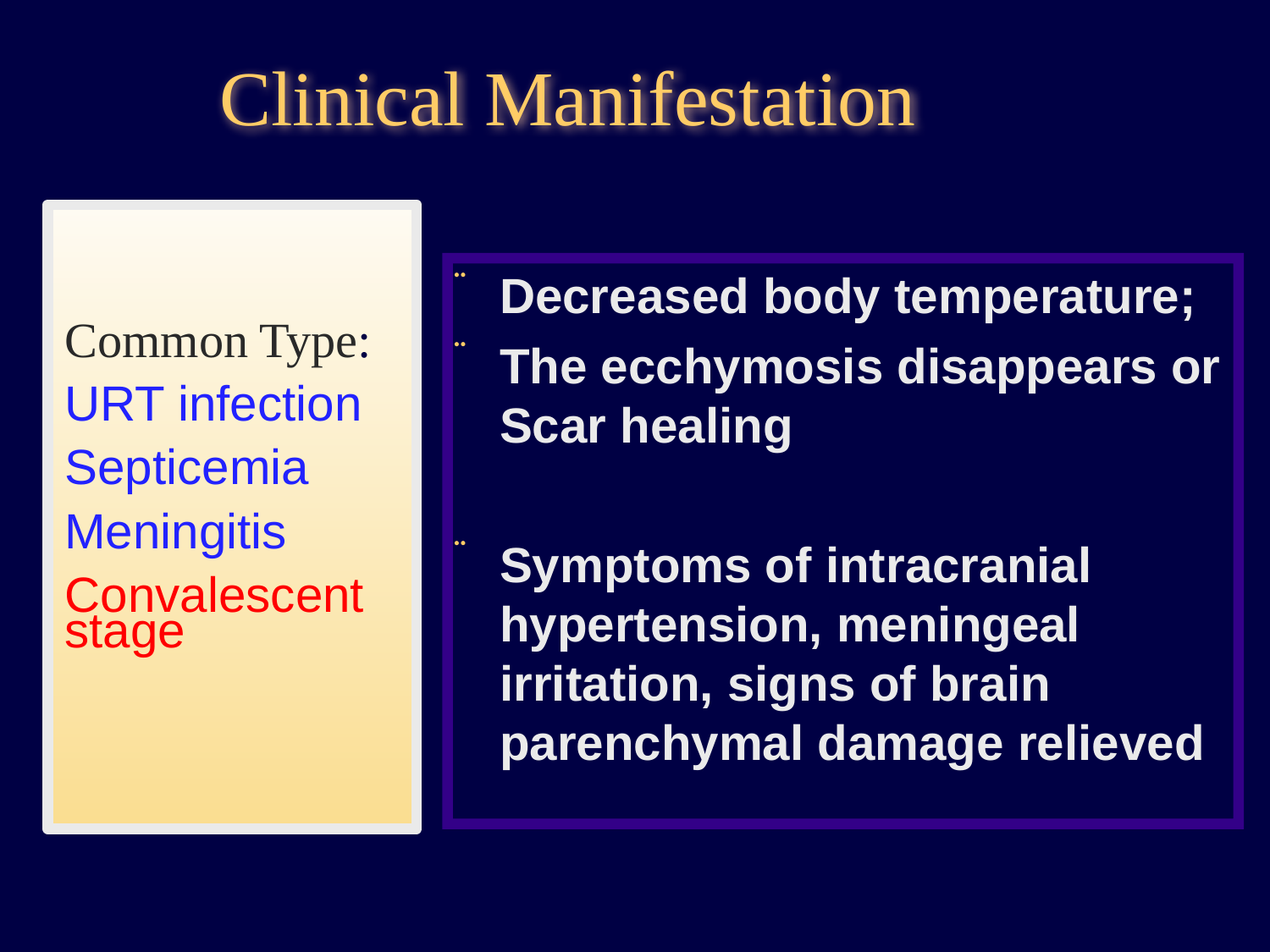

Clinical Manifestation

Decreased body temperature;
The ecchymosis disappears or Scar healing

Symptoms of intracranial hypertension, meningeal irritation, signs of brain parenchymal damage relieved
Common Type:
URT infection
Septicemia
Meningitis
Convalescent stage